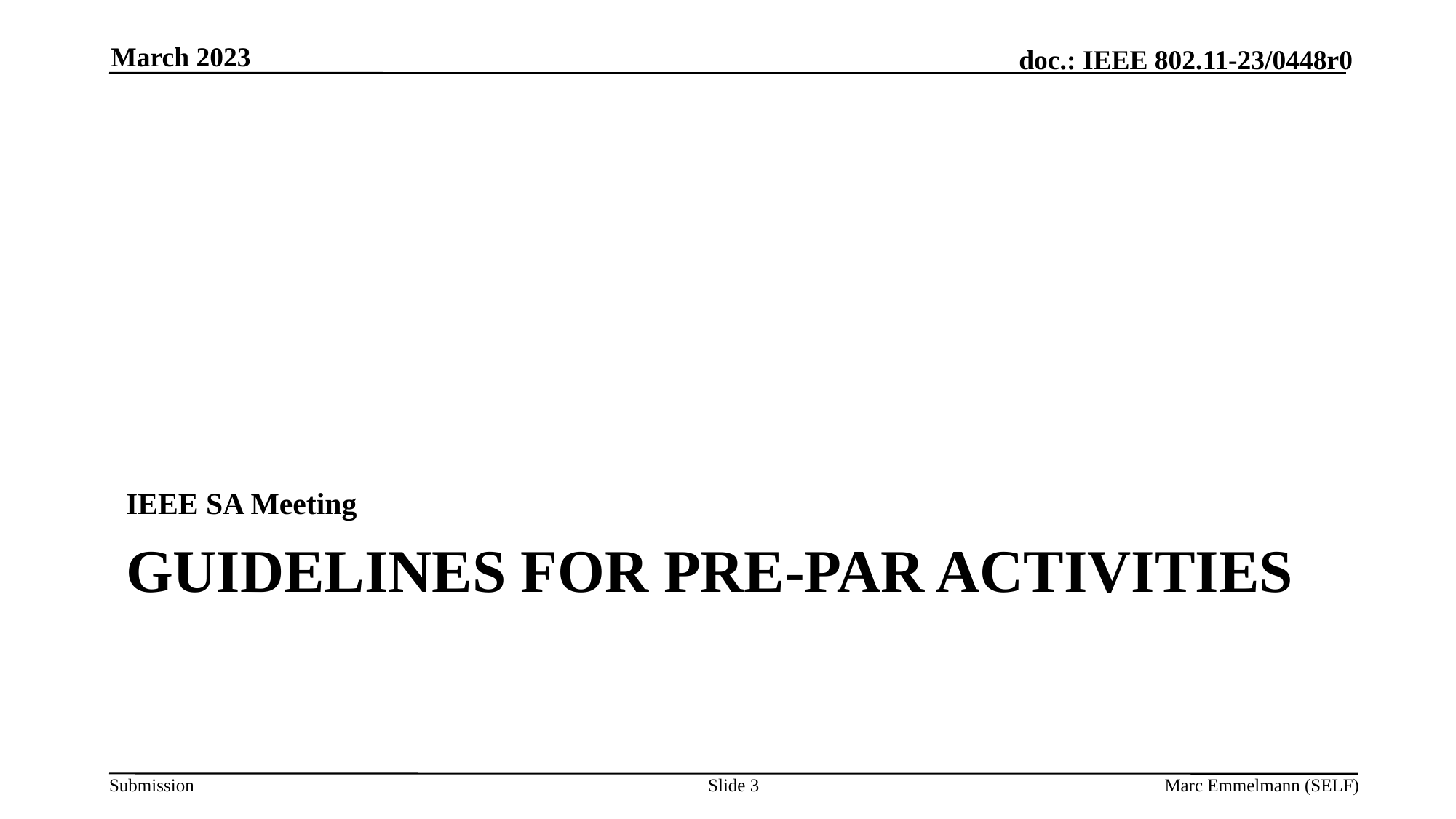

March 2023
IEEE SA Meeting
# Guidelines for pre-par activities
Slide 3
Marc Emmelmann (SELF)